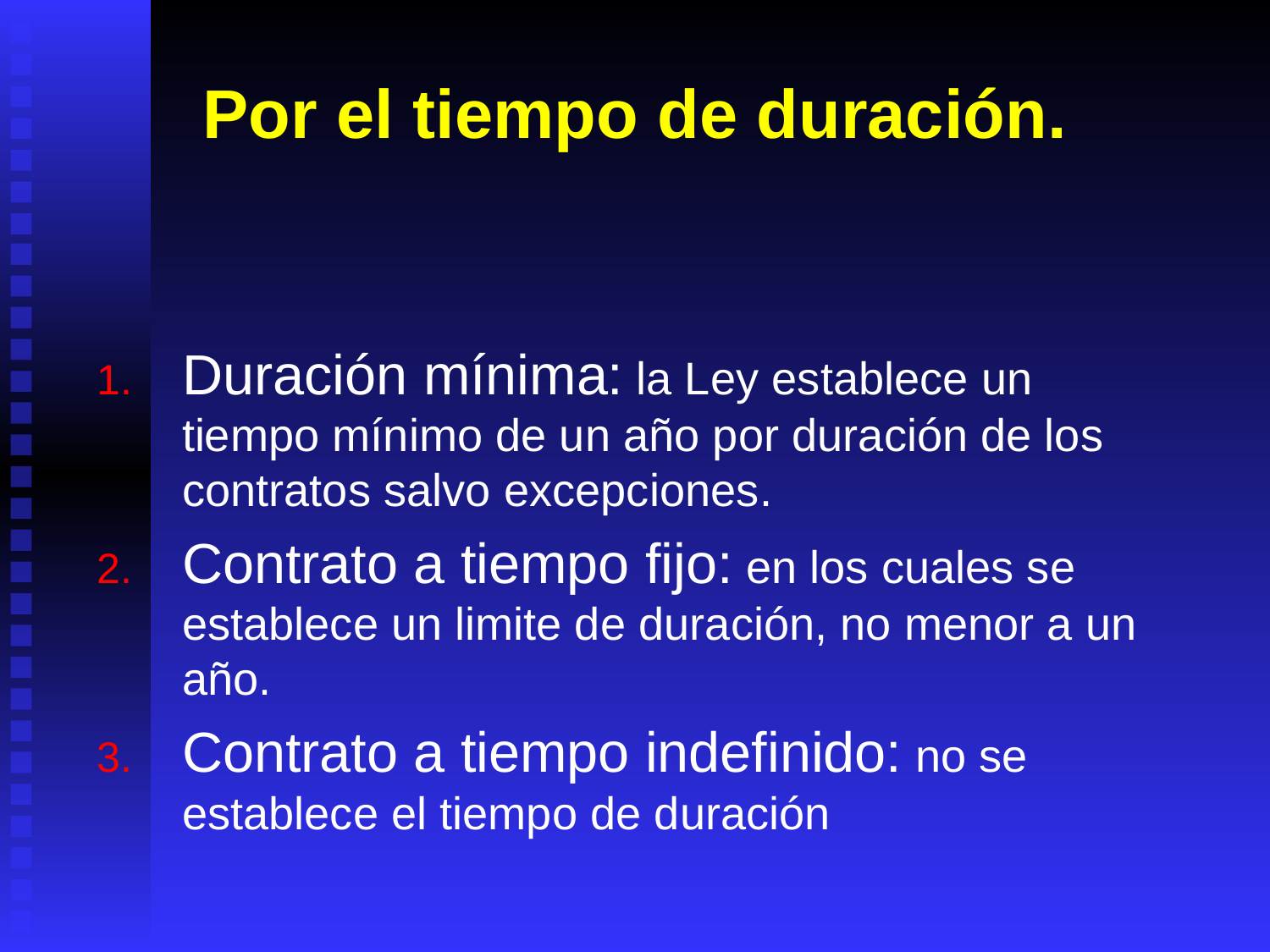

# Por el tiempo de duración.
Duración mínima: la Ley establece un tiempo mínimo de un año por duración de los contratos salvo excepciones.
Contrato a tiempo fijo: en los cuales se establece un limite de duración, no menor a un año.
Contrato a tiempo indefinido: no se establece el tiempo de duración